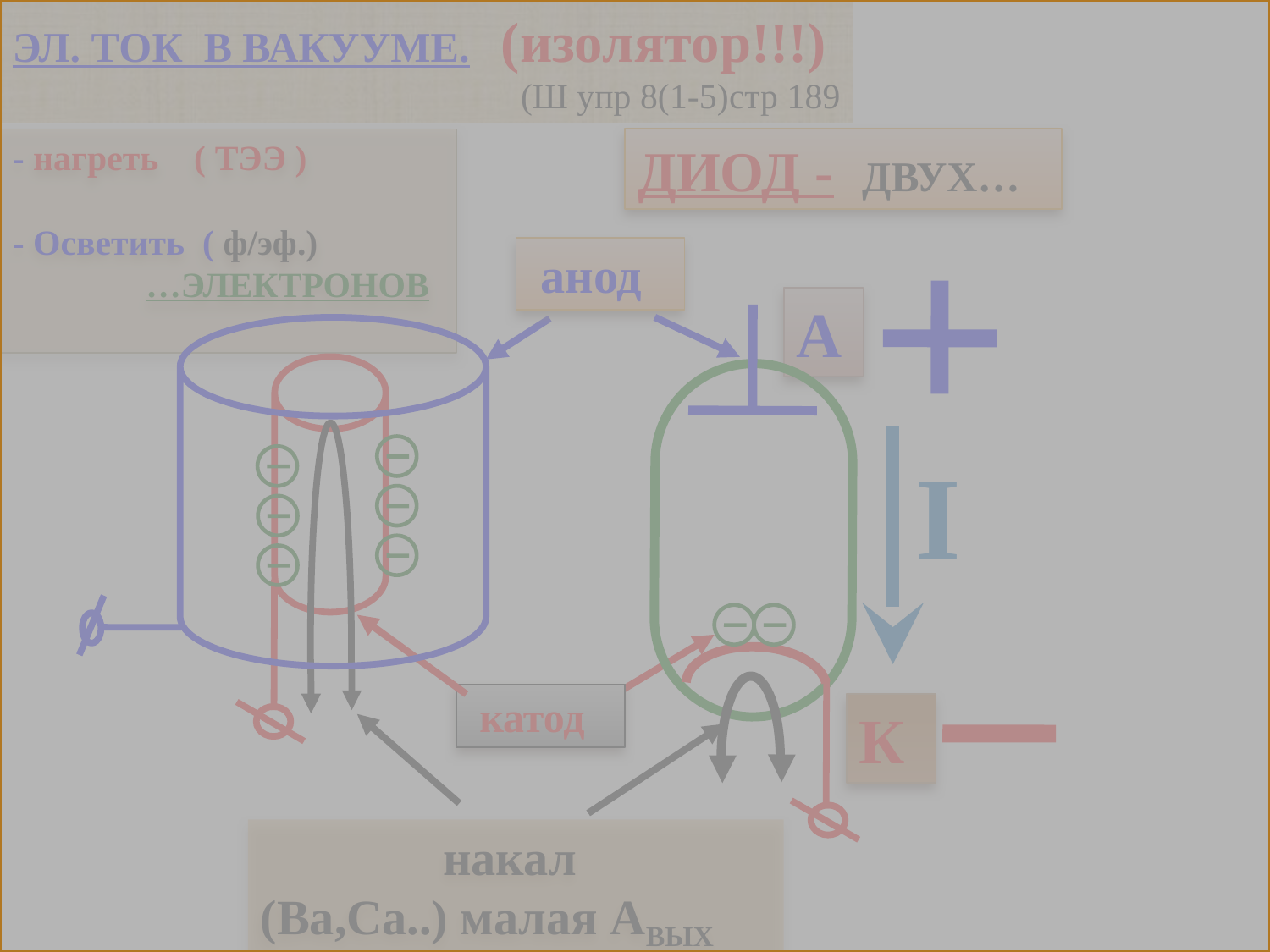

эл. ток  в вакууме.   (изолятор!!!)
(Ш упр 8(1-5)стр 189

- нагреть    ( ТЭЭ )
- Осветить  ( ф/эф.)
               …ЭЛЕКТРОНОВ
диод -  двух…
 анод

А

I

 катод
К

накал
(Ва,Са..) малая Авых